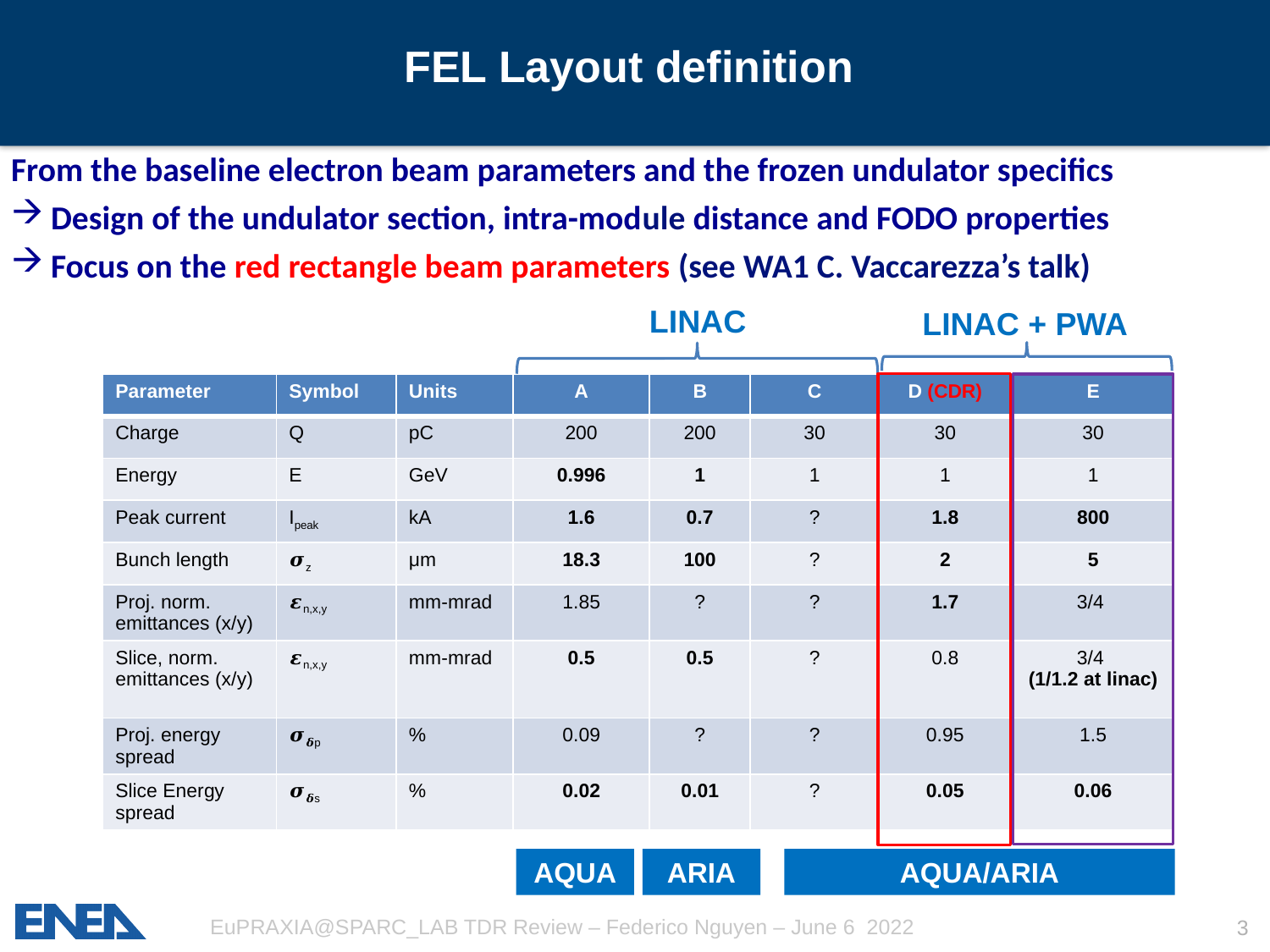

# FEL Layout definition
From the baseline electron beam parameters and the frozen undulator specifics
Design of the undulator section, intra-module distance and FODO properties
Focus on the red rectangle beam parameters (see WA1 C. Vaccarezza’s talk)

LINAC
LINAC + PWA

| Parameter | Symbol | Units | A | B | C | D (CDR) | E |
| --- | --- | --- | --- | --- | --- | --- | --- |
| Charge | Q | pC | 200 | 200 | 30 | 30 | 30 |
| Energy | E | GeV | 0.996 | 1 | 1 | 1 | 1 |
| Peak current | Ipeak | kA | 1.6 | 0.7 | ? | 1.8 | 800 |
| Bunch length | 𝝈z | μm | 18.3 | 100 | ? | 2 | 5 |
| Proj. norm. emittances (x/y) | 𝜺n,x,y | mm-mrad | 1.85 | ? | ? | 1.7 | 3/4 |
| Slice, norm. emittances (x/y) | 𝜺n,x,y | mm-mrad | 0.5 | 0.5 | ? | 0.8 | 3/4 (1/1.2 at linac) |
| Proj. energy spread | 𝝈𝜹p | % | 0.09 | ? | ? | 0.95 | 1.5 |
| Slice Energy spread | 𝝈𝜹s | % | 0.02 | 0.01 | ? | 0.05 | 0.06 |

AQUA
ARIA
AQUA/ARIA
EuPRAXIA@SPARC_LAB TDR Review – Federico Nguyen – June 6  2022
3